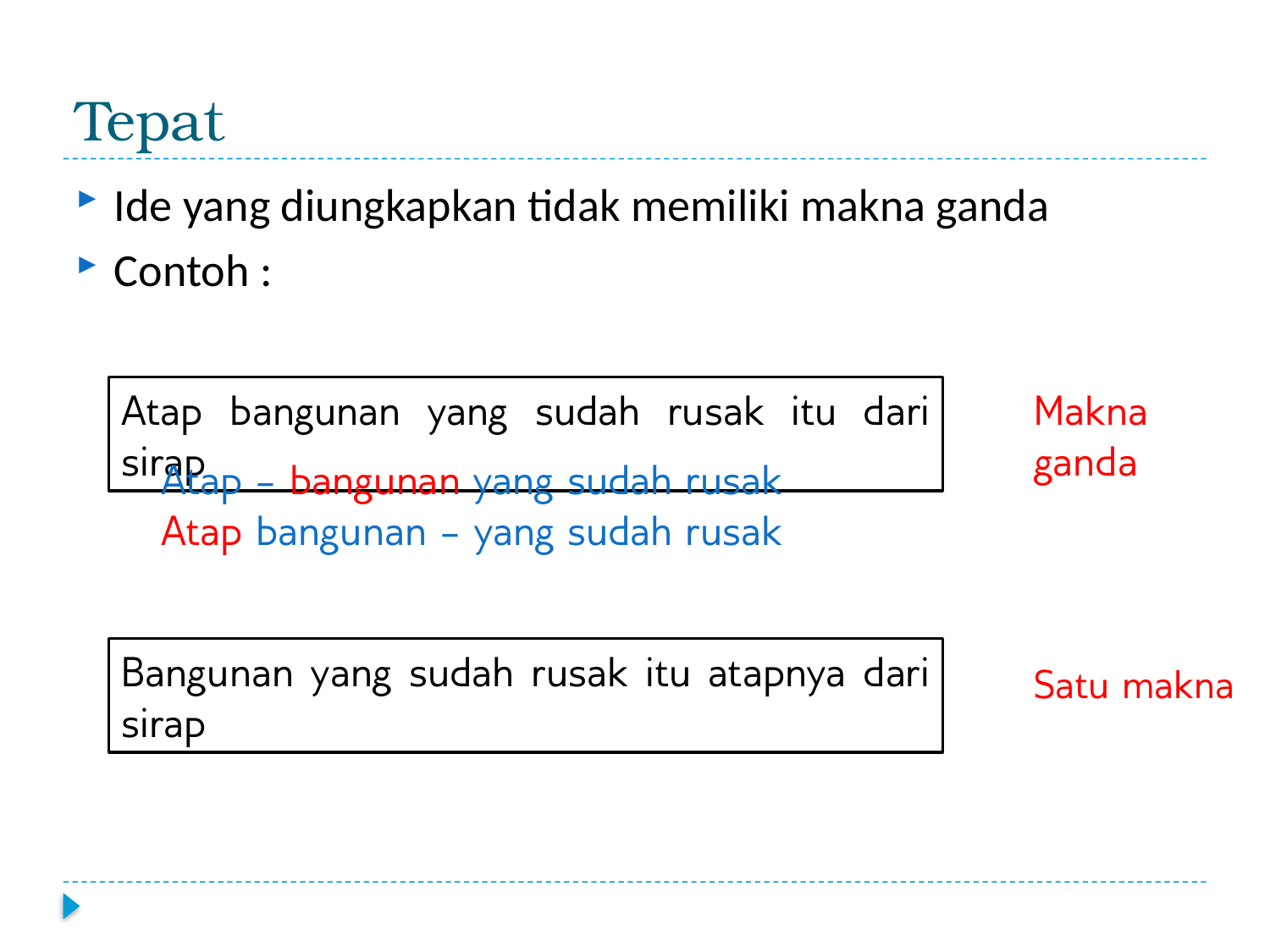

# Tepat
Ide yang diungkapkan tidak memiliki makna ganda
Contoh :

Atap bangunan yang sudah rusak itu dari sirap
Makna ganda
Atap – bangunan yang sudah rusak
Atap bangunan – yang sudah rusak
Bangunan yang sudah rusak itu atapnya dari sirap
Satu makna